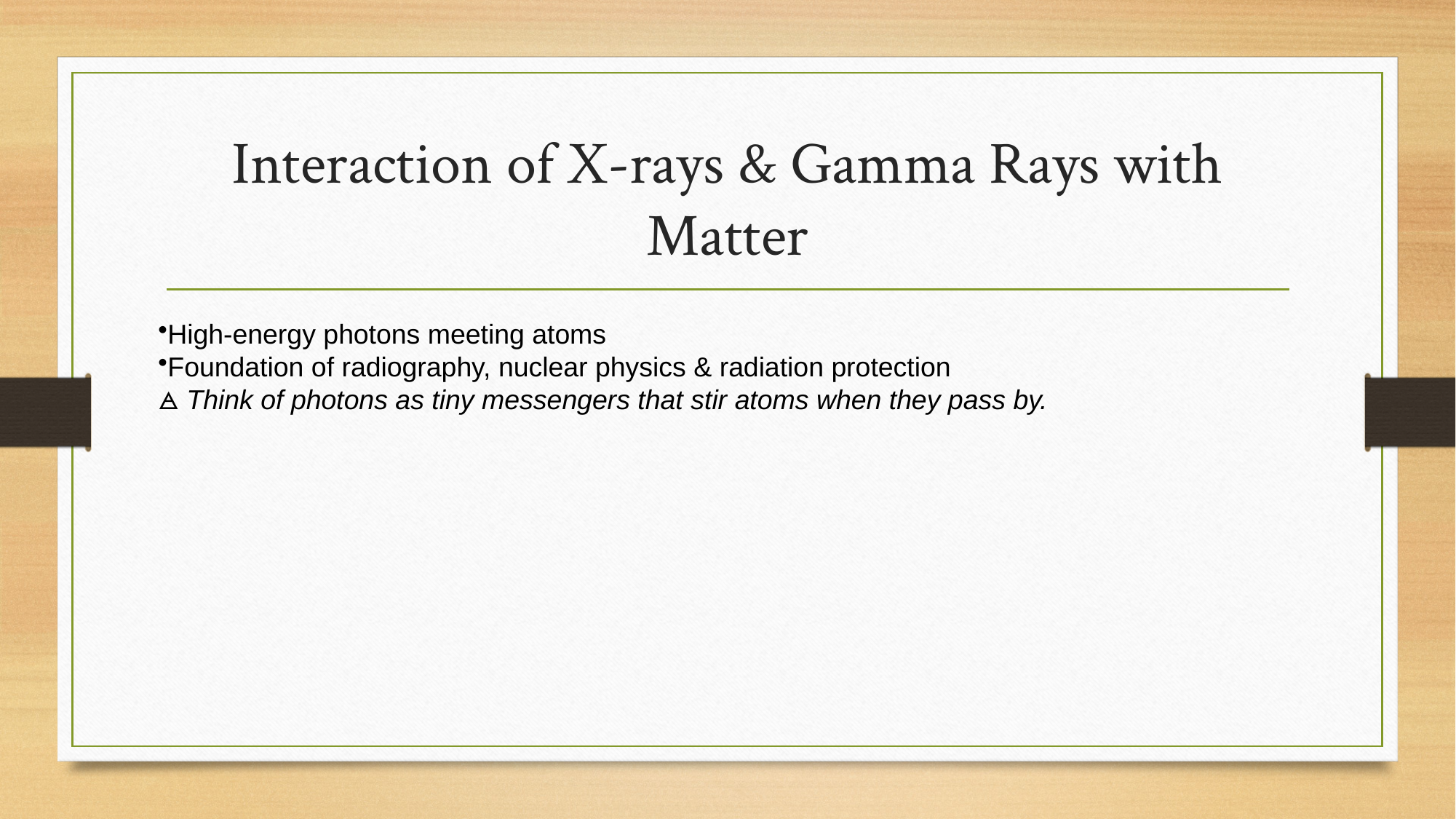

# Interaction of X-rays & Gamma Rays with Matter
High-energy photons meeting atoms
Foundation of radiography, nuclear physics & radiation protection
🜁 Think of photons as tiny messengers that stir atoms when they pass by.